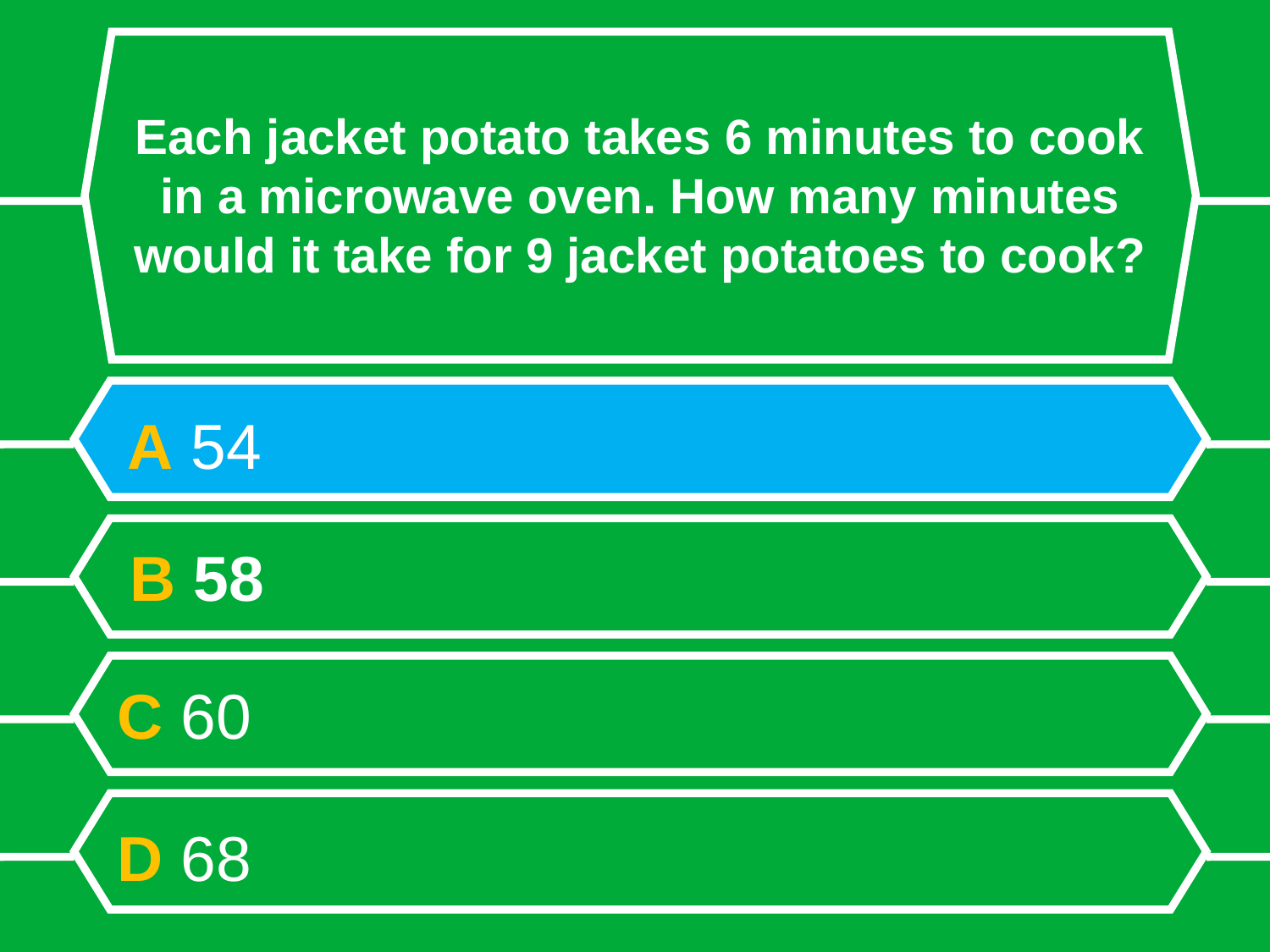

# Each jacket potato takes 6 minutes to cook in a microwave oven. How many minutes would it take for 9 jacket potatoes to cook?

A 54
B 58

C 60
D 68